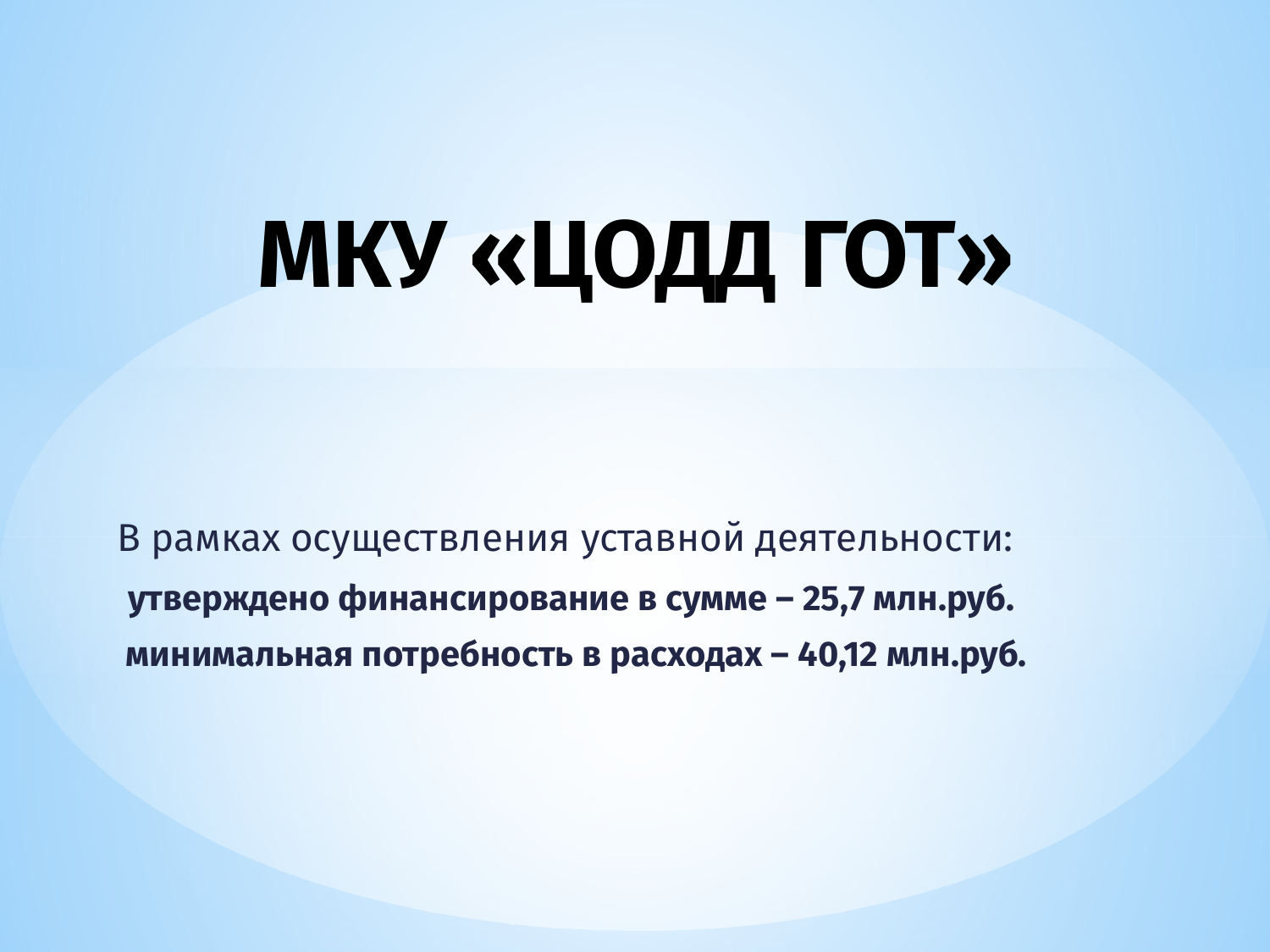

# МКУ «ЦОДД ГОТ»
В рамках осуществления уставной деятельности:
 утверждено финансирование в сумме – 25,7 млн.руб.
 минимальная потребность в расходах – 40,12 млн.руб.